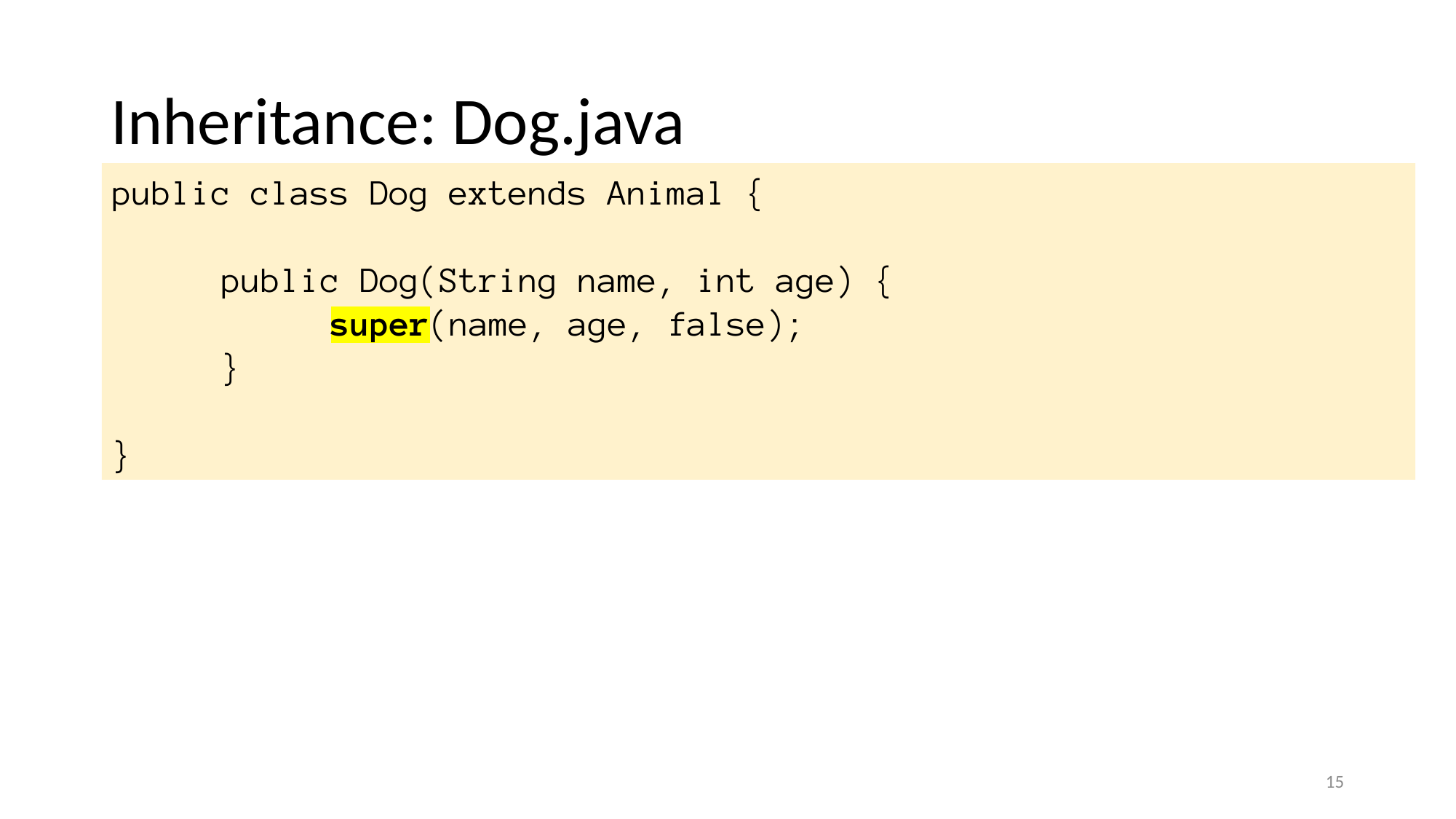

# Inheritance: Dog.java
public class Dog extends Animal {

	public Dog(String name, int age) {
		super(name, age, false);
	}

}
15